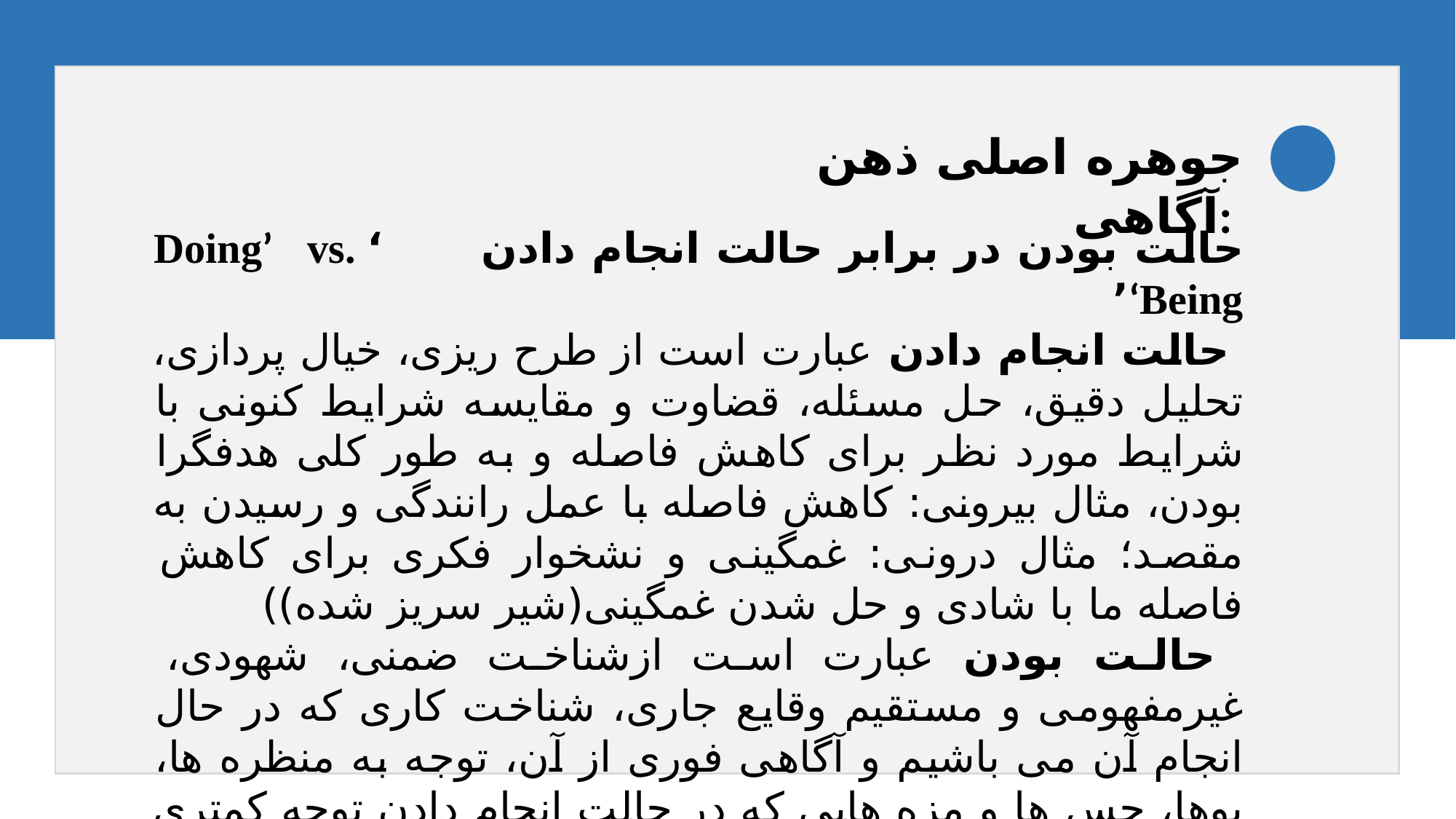

جوهره اصلی ذهن آگاهی:

حالت بودن در برابر حالت انجام دادن      ‘Doing’   vs.  ‘Being’
 حالت انجام دادن عبارت است از طرح ریزی، خیال پردازی، تحلیل دقیق، حل مسئله، قضاوت و مقایسه شرایط کنونی با شرایط مورد نظر برای کاهش فاصله و به طور کلی هدفگرا بودن، مثال بیرونی: کاهش فاصله با عمل رانندگی و رسیدن به مقصد؛ مثال درونی: غمگینی و نشخوار فکری برای کاهش فاصله ما با شادی و حل شدن غمگینی(شیر سریز شده))
 حالت بودن عبارت است ازشناخت ضمنی، شهودی، غیرمفهومی و مستقیم وقایع جاری، شناخت کاری که در حال انجام آن می باشیم و آگاهی فوری از آن، توجه به منظره ها، بوها، حس ها و مزه هایی که در حالت انجام دادن توجه کمتری به آنها می شود.